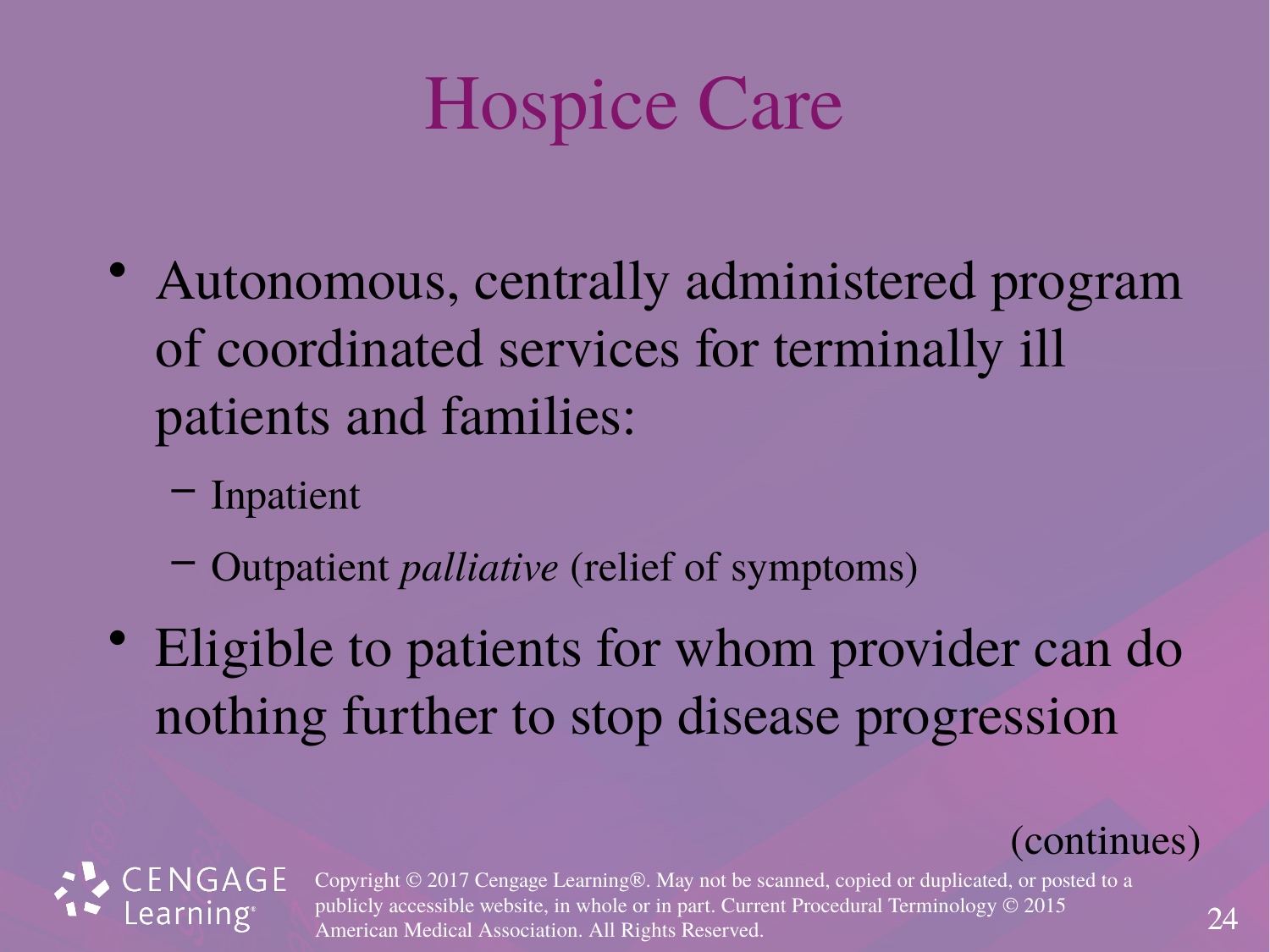

# Hospice Care
Autonomous, centrally administered program of coordinated services for terminally ill patients and families:
Inpatient
Outpatient palliative (relief of symptoms)
Eligible to patients for whom provider can do nothing further to stop disease progression
(continues)